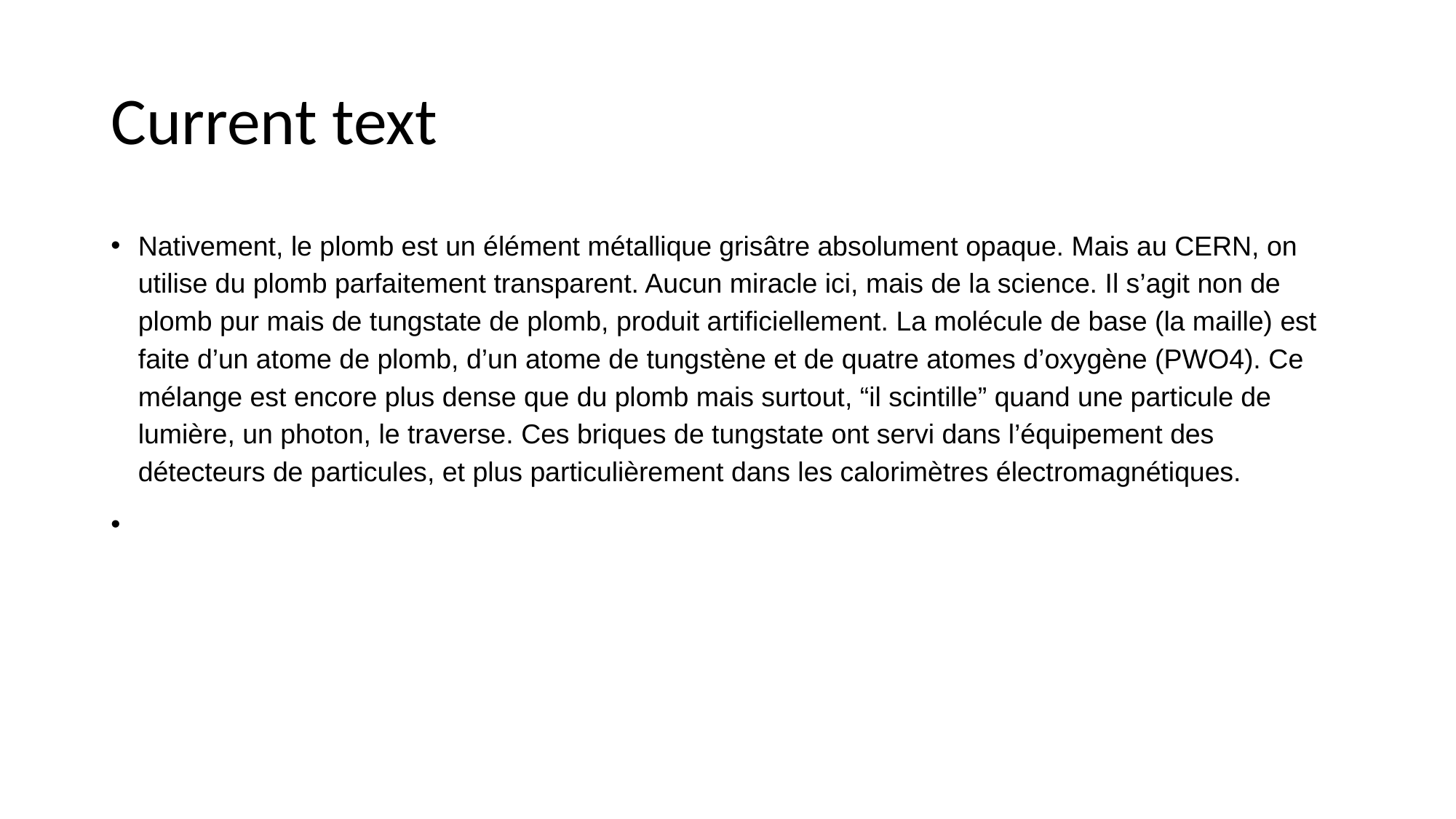

# Current text
Nativement, le plomb est un élément métallique grisâtre absolument opaque. Mais au CERN, on utilise du plomb parfaitement transparent. Aucun miracle ici, mais de la science. Il s’agit non de plomb pur mais de tungstate de plomb, produit artificiellement. La molécule de base (la maille) est faite d’un atome de plomb, d’un atome de tungstène et de quatre atomes d’oxygène (PWO4). Ce mélange est encore plus dense que du plomb mais surtout, “il scintille” quand une particule de lumière, un photon, le traverse. Ces briques de tungstate ont servi dans l’équipement des détecteurs de particules, et plus particulièrement dans les calorimètres électromagnétiques.